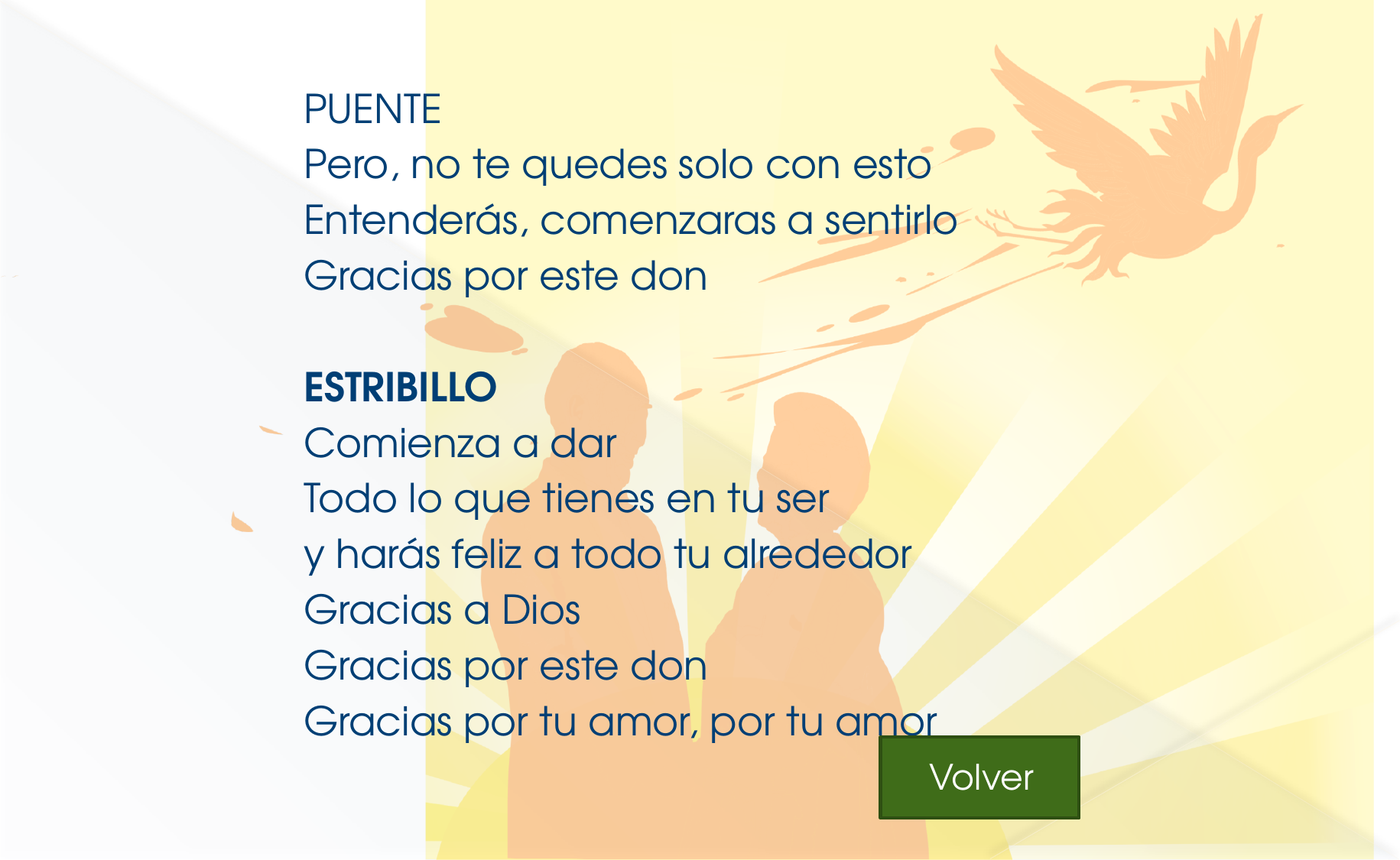

#
PUENTE
Pero, no te quedes solo con esto
Entenderás, comenzaras a sentirlo
Gracias por este don

ESTRIBILLO
Comienza a dar
Todo lo que tienes en tu ser
y harás feliz a todo tu alrededor
Gracias a Dios
Gracias por este don
Gracias por tu amor, por tu amor

 Volver